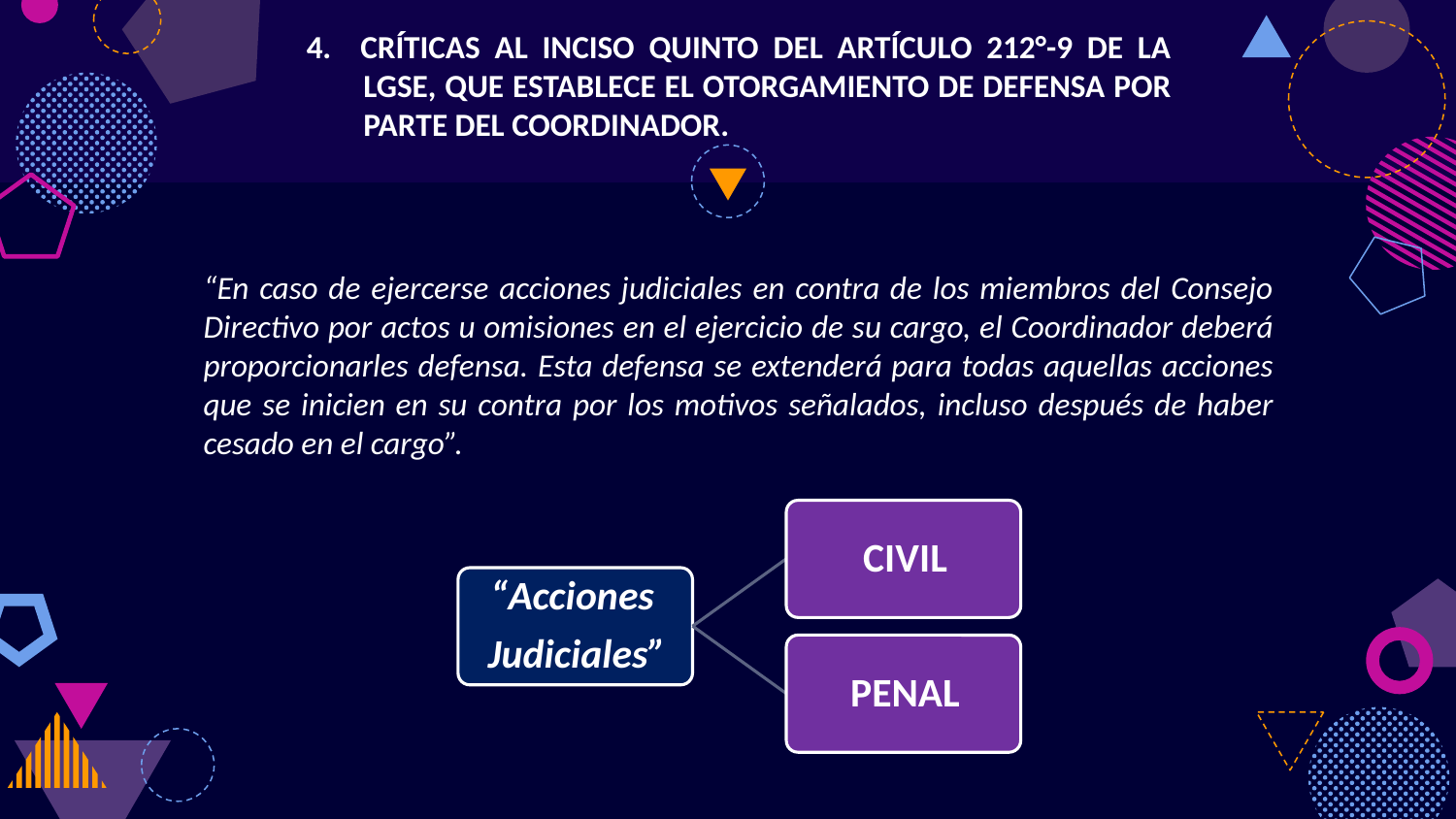

4.  CRÍTICAS AL INCISO QUINTO DEL ARTÍCULO 212°-9 DE LA LGSE, QUE ESTABLECE EL OTORGAMIENTO DE DEFENSA POR PARTE DEL COORDINADOR.
“En caso de ejercerse acciones judiciales en contra de los miembros del Consejo Directivo por actos u omisiones en el ejercicio de su cargo, el Coordinador deberá proporcionarles defensa. Esta defensa se extenderá para todas aquellas acciones que se inicien en su contra por los motivos señalados, incluso después de haber cesado en el cargo”.

“Acciones
Judiciales”

CIVIL

PENAL